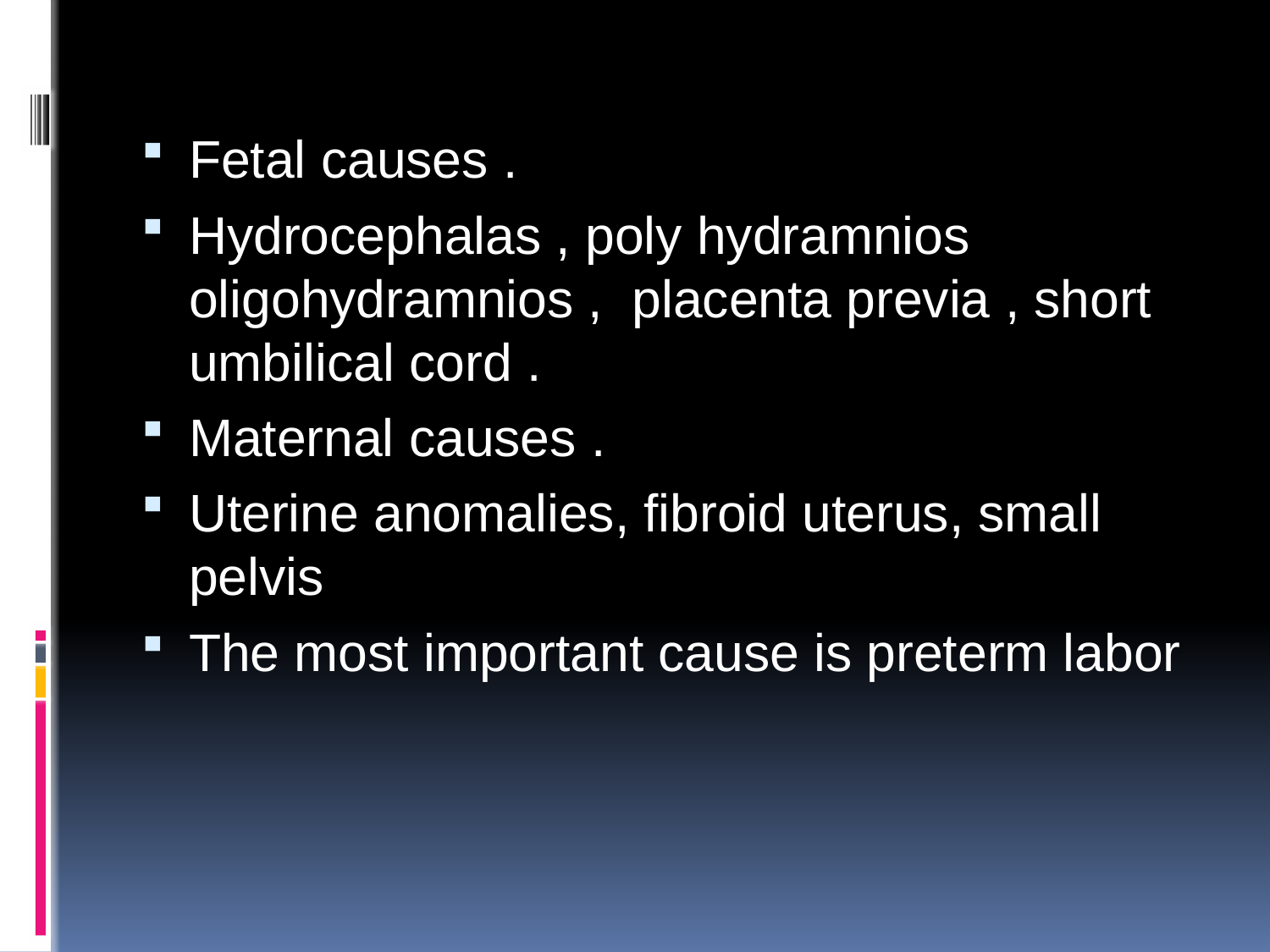

Fetal causes .
Hydrocephalas , poly hydramnios oligohydramnios ,  placenta previa , short umbilical cord .
Maternal causes .
Uterine anomalies, fibroid uterus, small pelvis
The most important cause is preterm labor